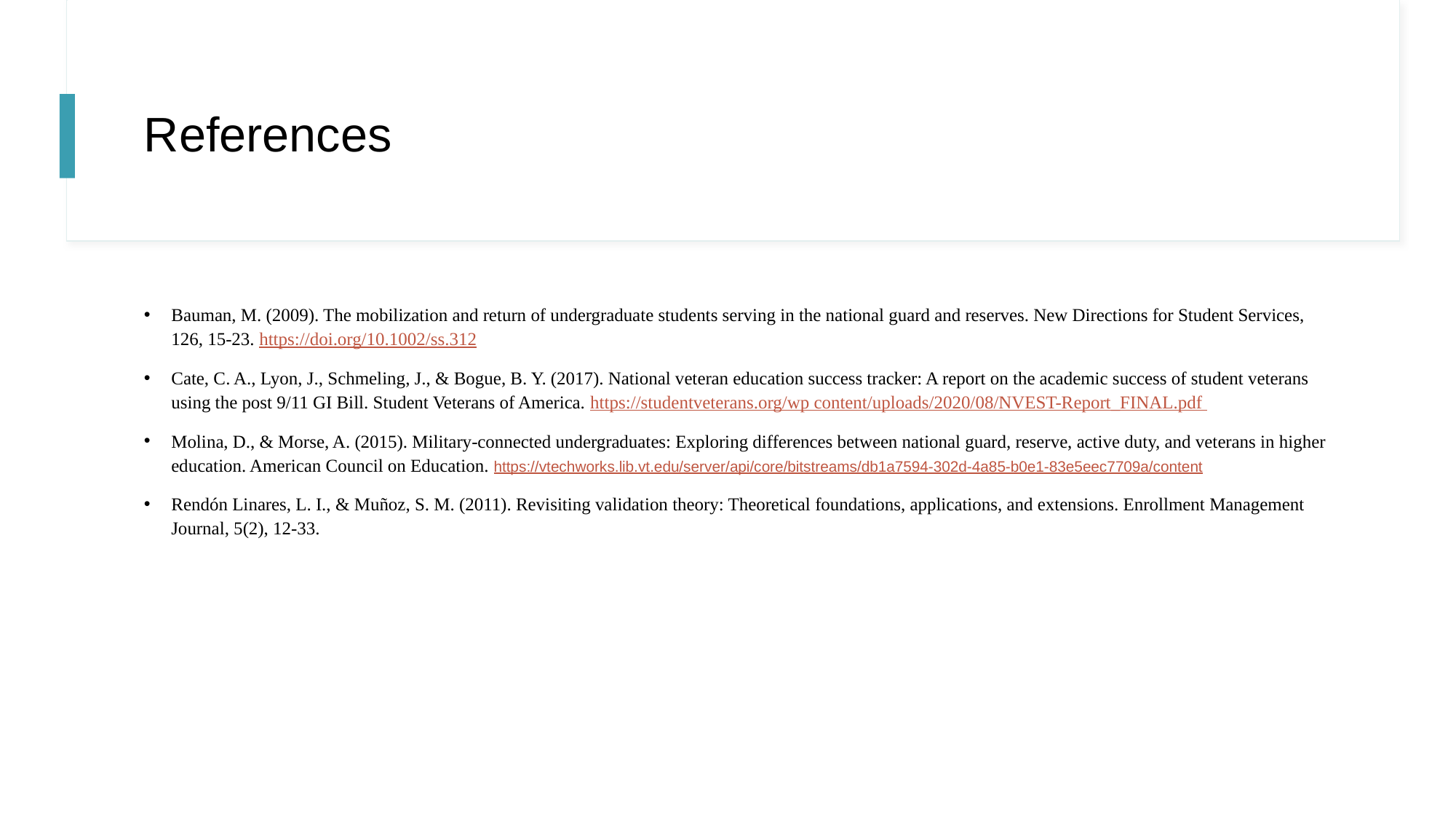

# References
Bauman, M. (2009). The mobilization and return of undergraduate students serving in the national guard and reserves. New Directions for Student Services, 126, 15-23. https://doi.org/10.1002/ss.312
Cate, C. A., Lyon, J., Schmeling, J., & Bogue, B. Y. (2017). National veteran education success tracker: A report on the academic success of student veterans using the post 9/11 GI Bill. Student Veterans of America. https://studentveterans.org/wp content/uploads/2020/08/NVEST-Report_FINAL.pdf
Molina, D., & Morse, A. (2015). Military-connected undergraduates: Exploring differences between national guard, reserve, active duty, and veterans in higher education. American Council on Education. https://vtechworks.lib.vt.edu/server/api/core/bitstreams/db1a7594-302d-4a85-b0e1-83e5eec7709a/content
Rendón Linares, L. I., & Muñoz, S. M. (2011). Revisiting validation theory: Theoretical foundations, applications, and extensions. Enrollment Management Journal, 5(2), 12-33.